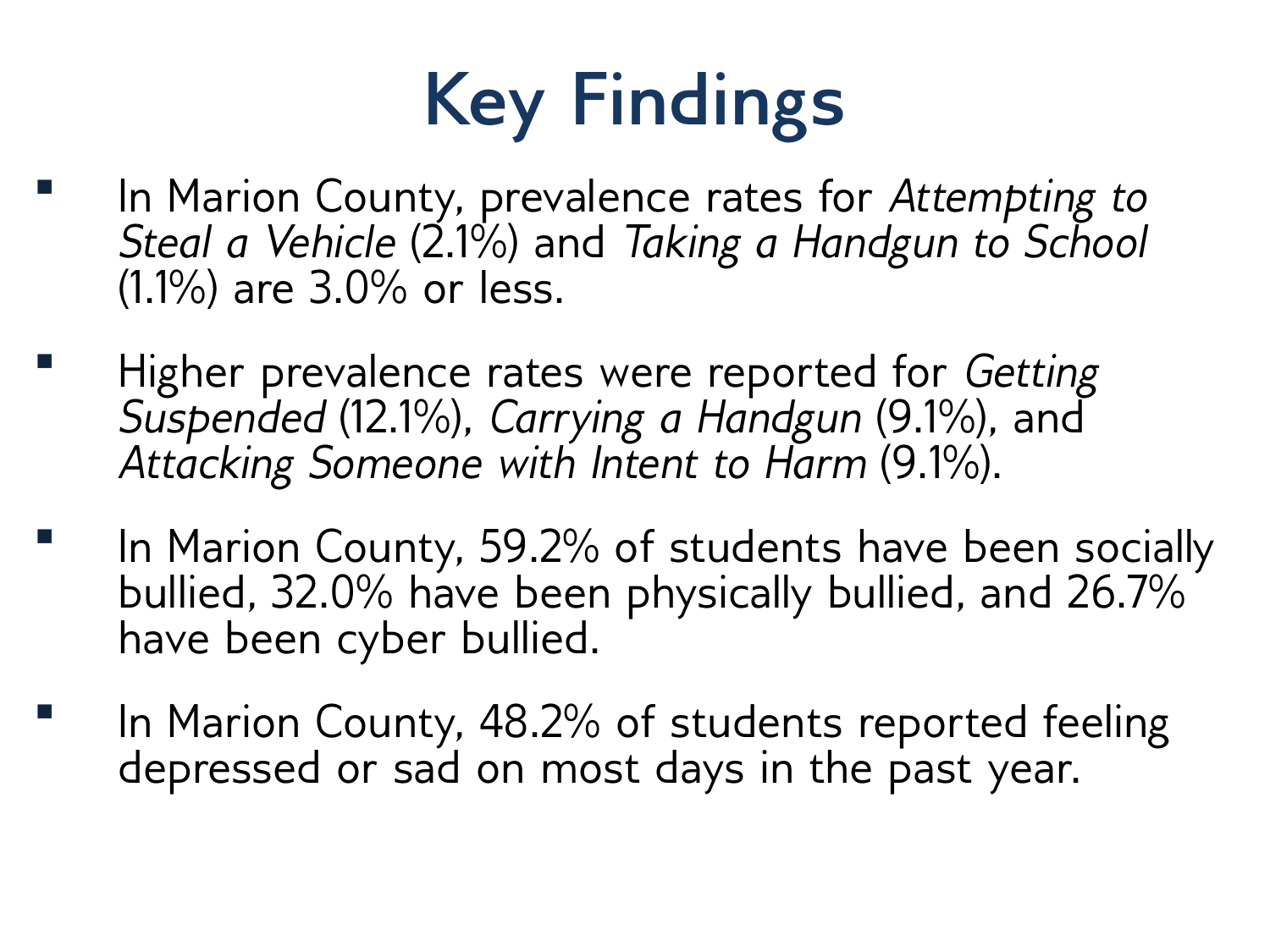

Key Findings
In Marion County, prevalence rates for Attempting to Steal a Vehicle (2.1%) and Taking a Handgun to School (1.1%) are 3.0% or less.
Higher prevalence rates were reported for Getting Suspended (12.1%), Carrying a Handgun (9.1%), and Attacking Someone with Intent to Harm (9.1%).
In Marion County, 59.2% of students have been socially bullied, 32.0% have been physically bullied, and 26.7% have been cyber bullied.
In Marion County, 48.2% of students reported feeling depressed or sad on most days in the past year.